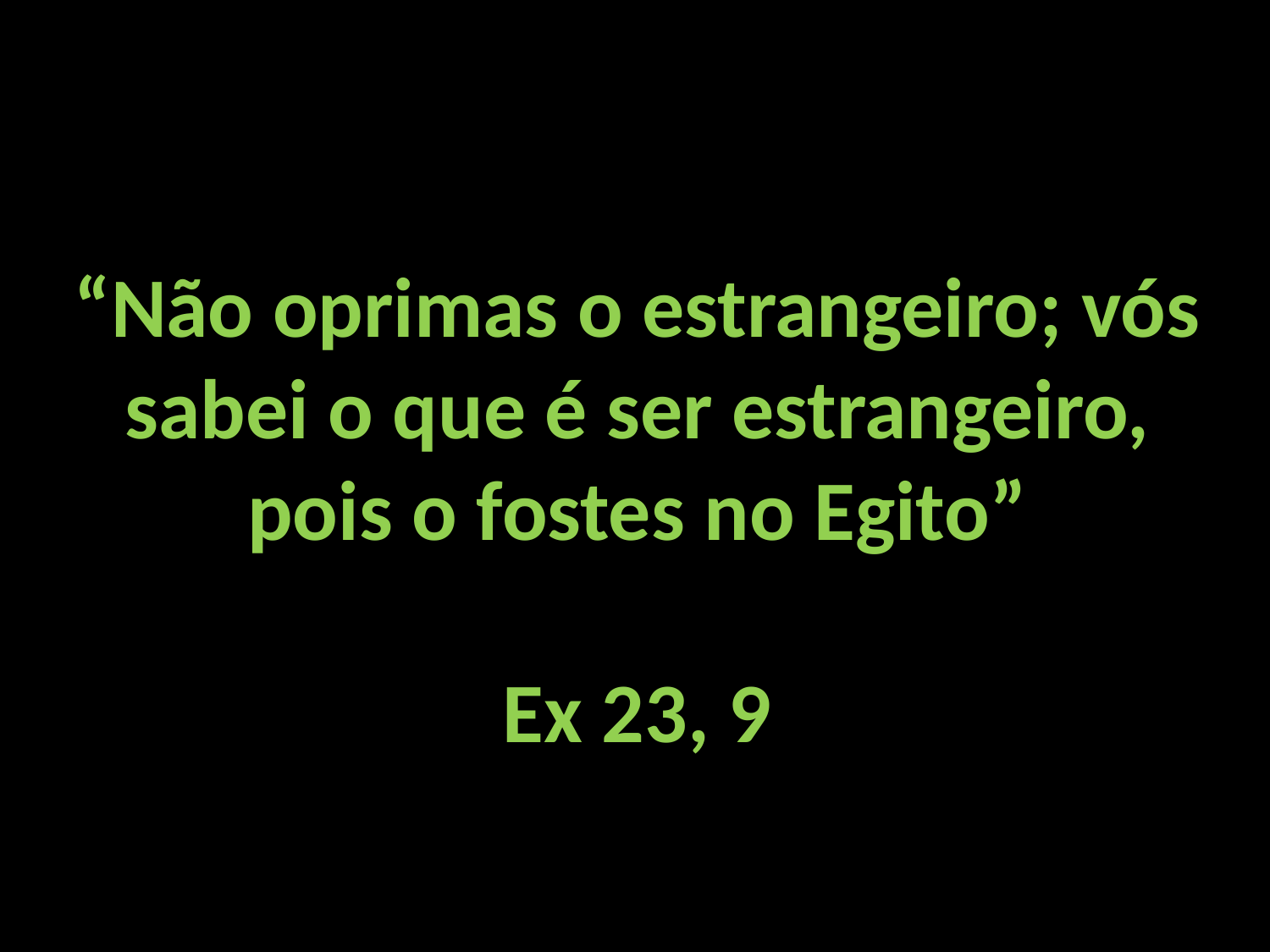

“Não oprimas o estrangeiro; vós sabei o que é ser estrangeiro,
pois o fostes no Egito”

Ex 23, 9